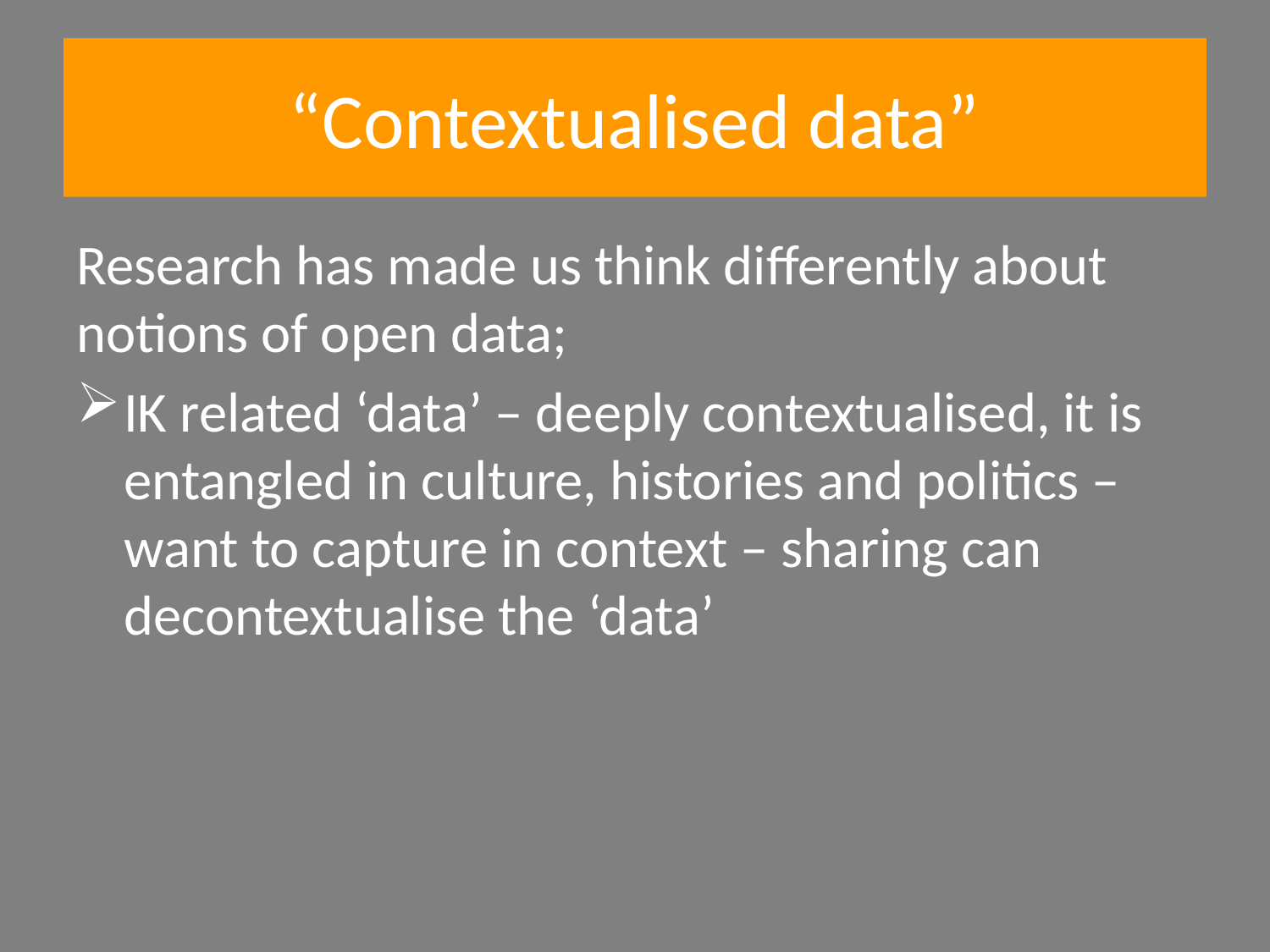

# “Contextualised data”
Research has made us think differently about notions of open data;
IK related ‘data’ – deeply contextualised, it is entangled in culture, histories and politics – want to capture in context – sharing can decontextualise the ‘data’